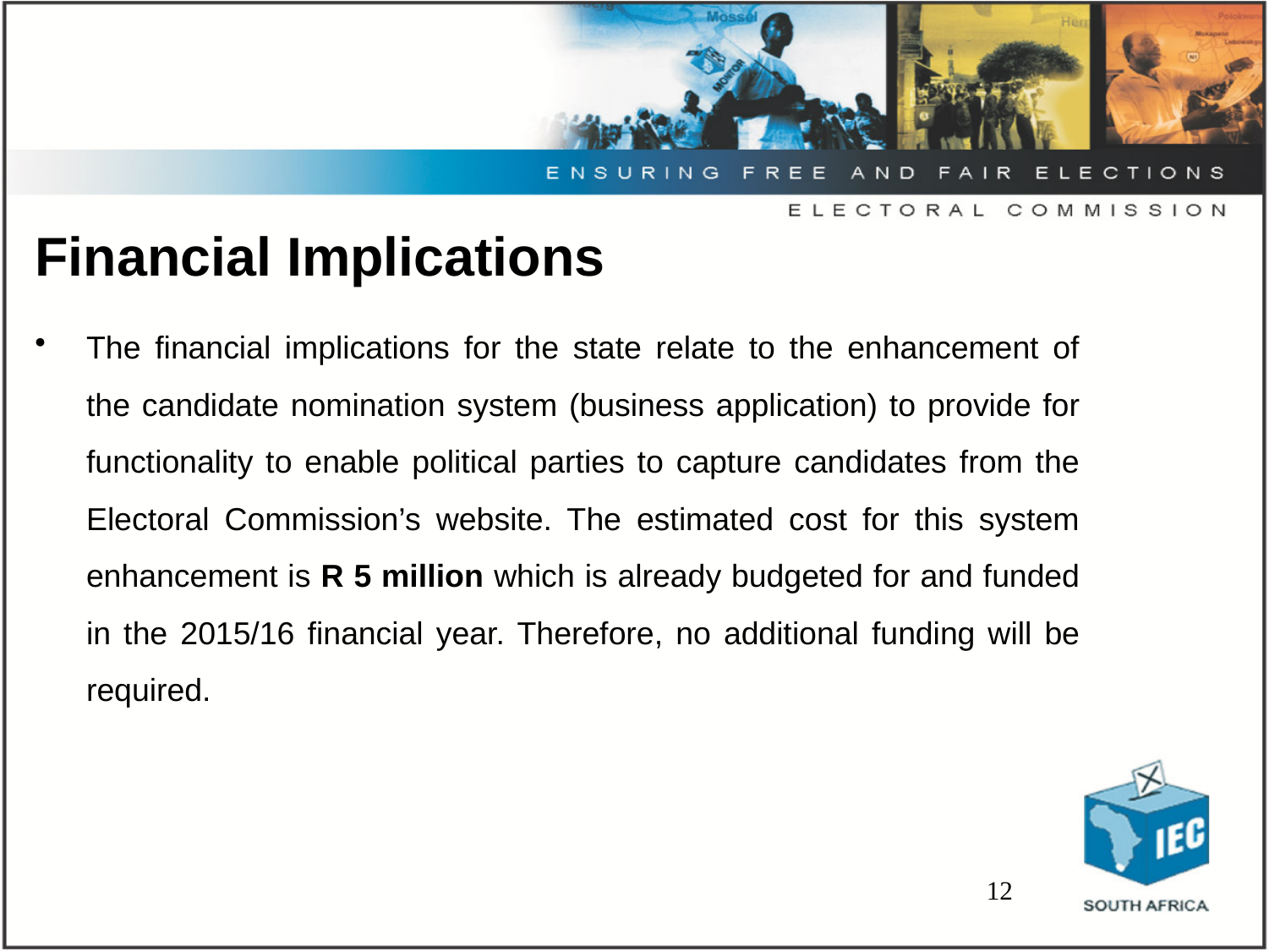

# Financial Implications
The financial implications for the state relate to the enhancement of the candidate nomination system (business application) to provide for functionality to enable political parties to capture candidates from the Electoral Commission’s website. The estimated cost for this system enhancement is R 5 million which is already budgeted for and funded in the 2015/16 financial year. Therefore, no additional funding will be required.

12